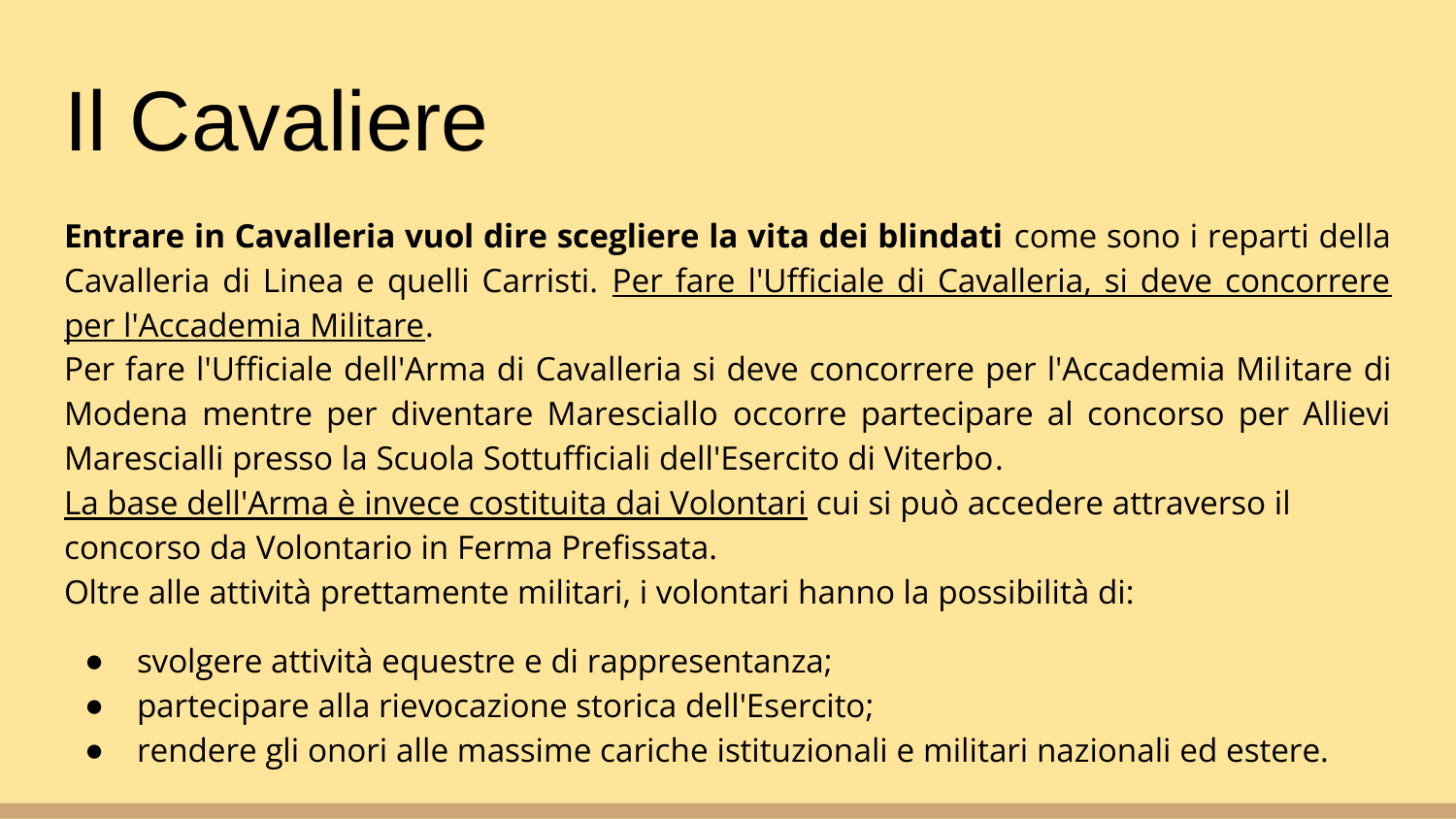

# Il Cavaliere
Entrare in Cavalleria vuol dire scegliere la vita dei blindati come sono i reparti della Cavalleria di Linea e quelli Carristi. Per fare l'Ufficiale di Cavalleria, si deve concorrere per l'Accademia Militare.
Per fare l'Ufficiale dell'Arma di Cavalleria si deve concorrere per l'Accademia Mil​itare di Modena​ mentre per diventare Maresciallo​ occorre partecipare al concorso per Allievi Marescialli presso la Scuola Sottufficiali dell'Esercito di Viterbo​​.
La base dell'Arma è invece costituita dai Volontari​​​​ cui si può accedere attraverso il concorso da ​Volontario in Ferma Prefissata.​​
Oltre alle attività prettamente militari, i volontari hanno la possibilità di:
svolgere attività equestre e di rappresentanza;
partecipare alla rievocazione storica dell'Esercito;
rendere gli onori alle massime cariche istituzionali e militari nazionali ed estere.